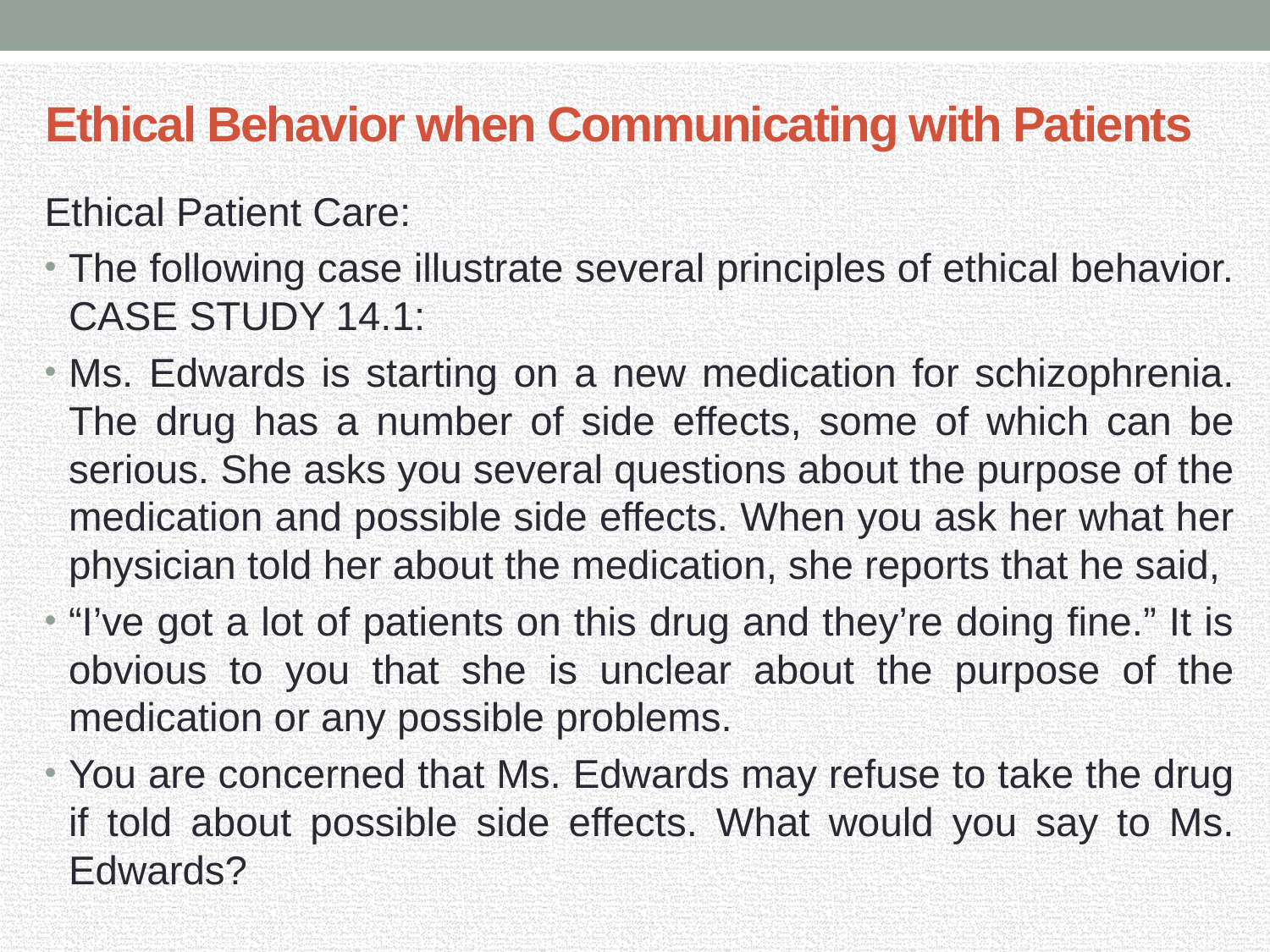

# Ethical Behavior when Communicating with Patients
Ethical Patient Care:
The following case illustrate several principles of ethical behavior. CASE STUDY 14.1:
Ms. Edwards is starting on a new medication for schizophrenia. The drug has a number of side effects, some of which can be serious. She asks you several questions about the purpose of the medication and possible side effects. When you ask her what her physician told her about the medication, she reports that he said,
“I’ve got a lot of patients on this drug and they’re doing fine.” It is obvious to you that she is unclear about the purpose of the medication or any possible problems.
You are concerned that Ms. Edwards may refuse to take the drug if told about possible side effects. What would you say to Ms. Edwards?